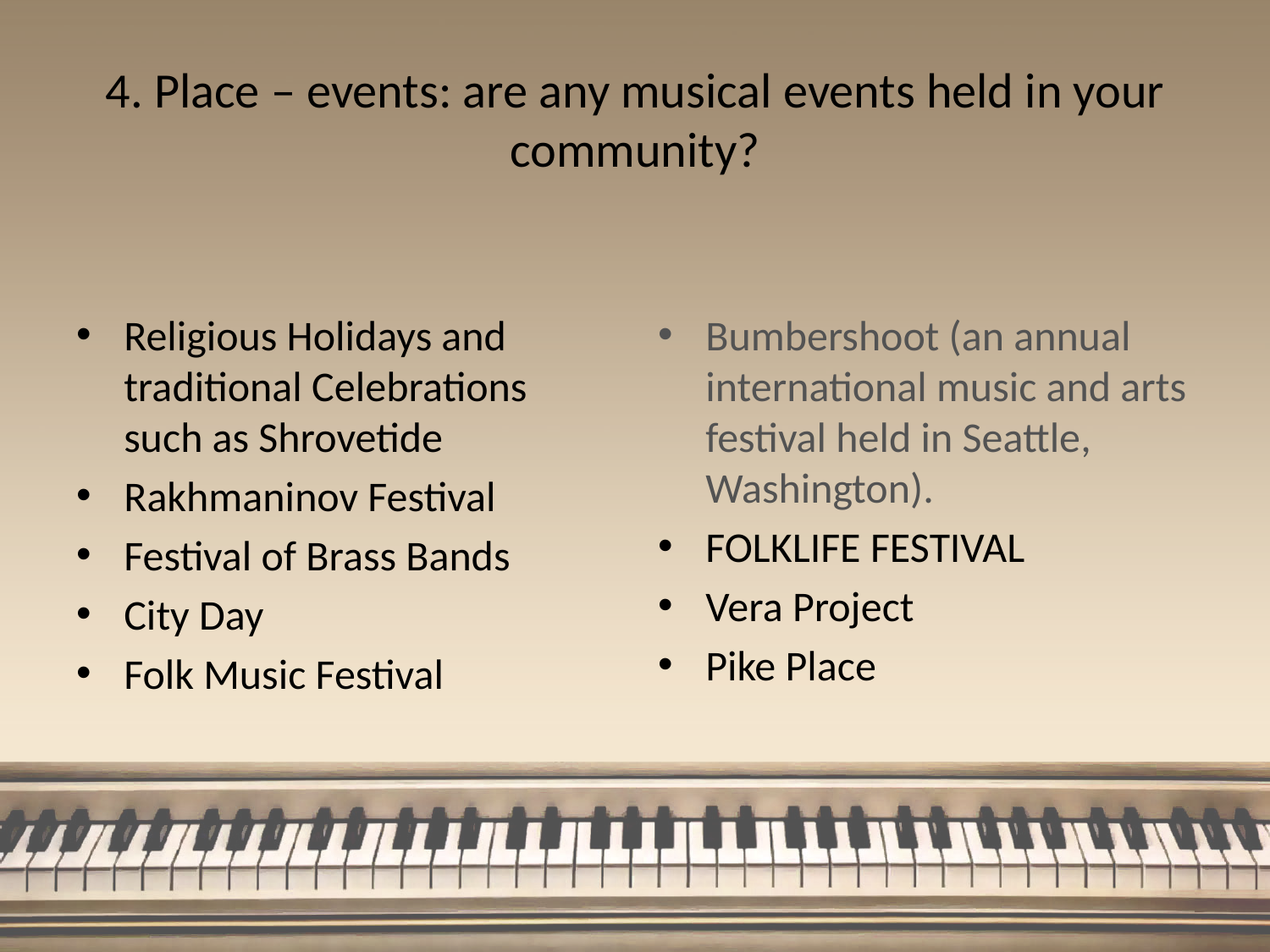

# 4. Place – events: are any musical events held in your community?

Religious Holidays and traditional Celebrations such as Shrovetide
Rakhmaninov Festival
Festival of Brass Bands
City Day
Folk Music Festival
Bumbershoot (an annual international music and arts festival held in Seattle, Washington).
FOLKLIFE FESTIVAL
Vera Project
Pike Place